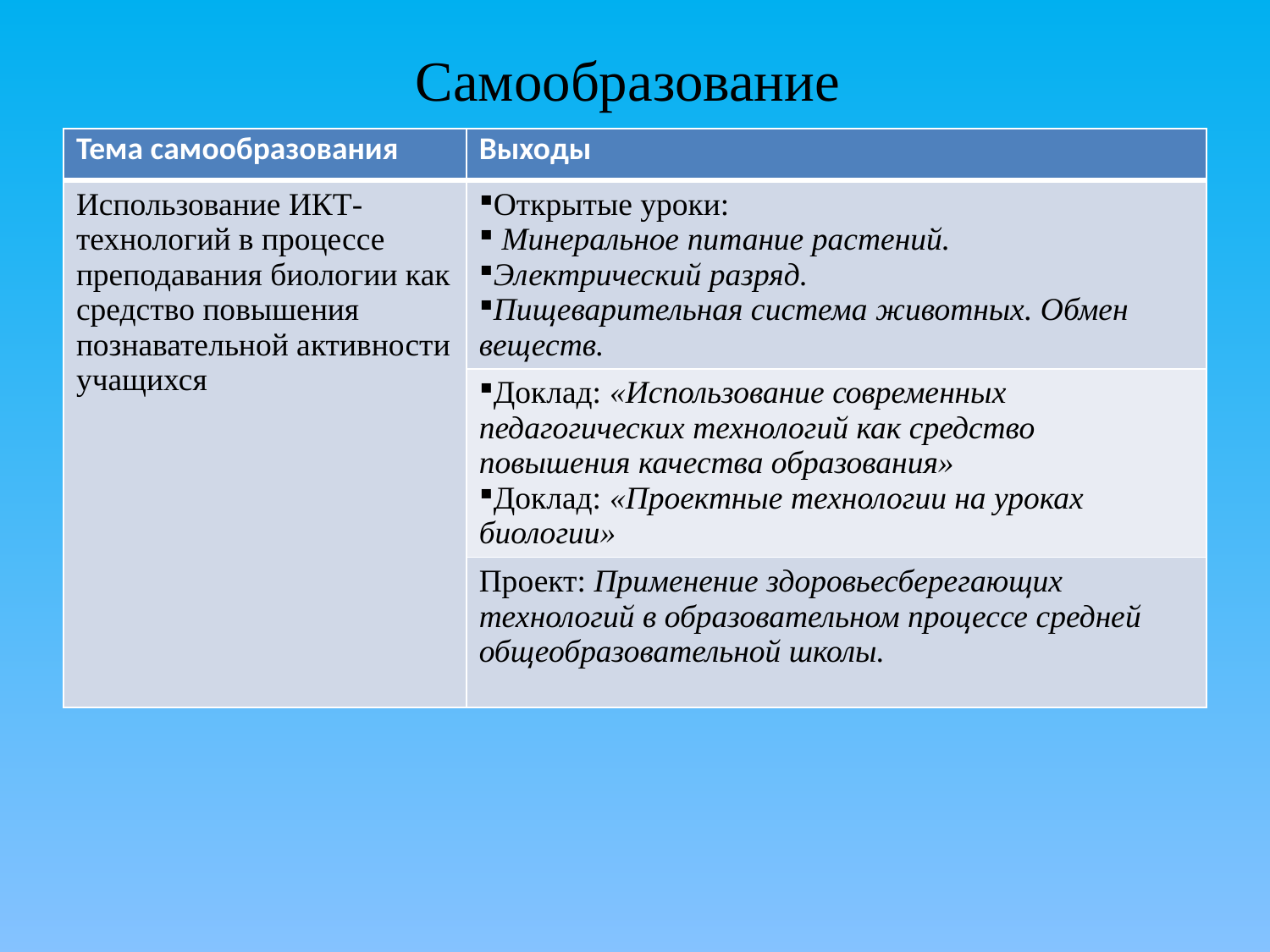

# Самообразование
| Тема самообразования | Выходы |
| --- | --- |
| Использование ИКТ-технологий в процессе преподавания биологии как средство повышения познавательной активности учащихся | Открытые уроки: Минеральное питание растений. Электрический разряд. Пищеварительная система животных. Обмен веществ. |
|  | Доклад: «Использование современных педагогических технологий как средство повышения качества образования»  Доклад: «Проектные технологии на уроках биологии» |
|  | Проект: Применение здоровьесберегающих технологий в образовательном процессе средней общеобразовательной школы. |